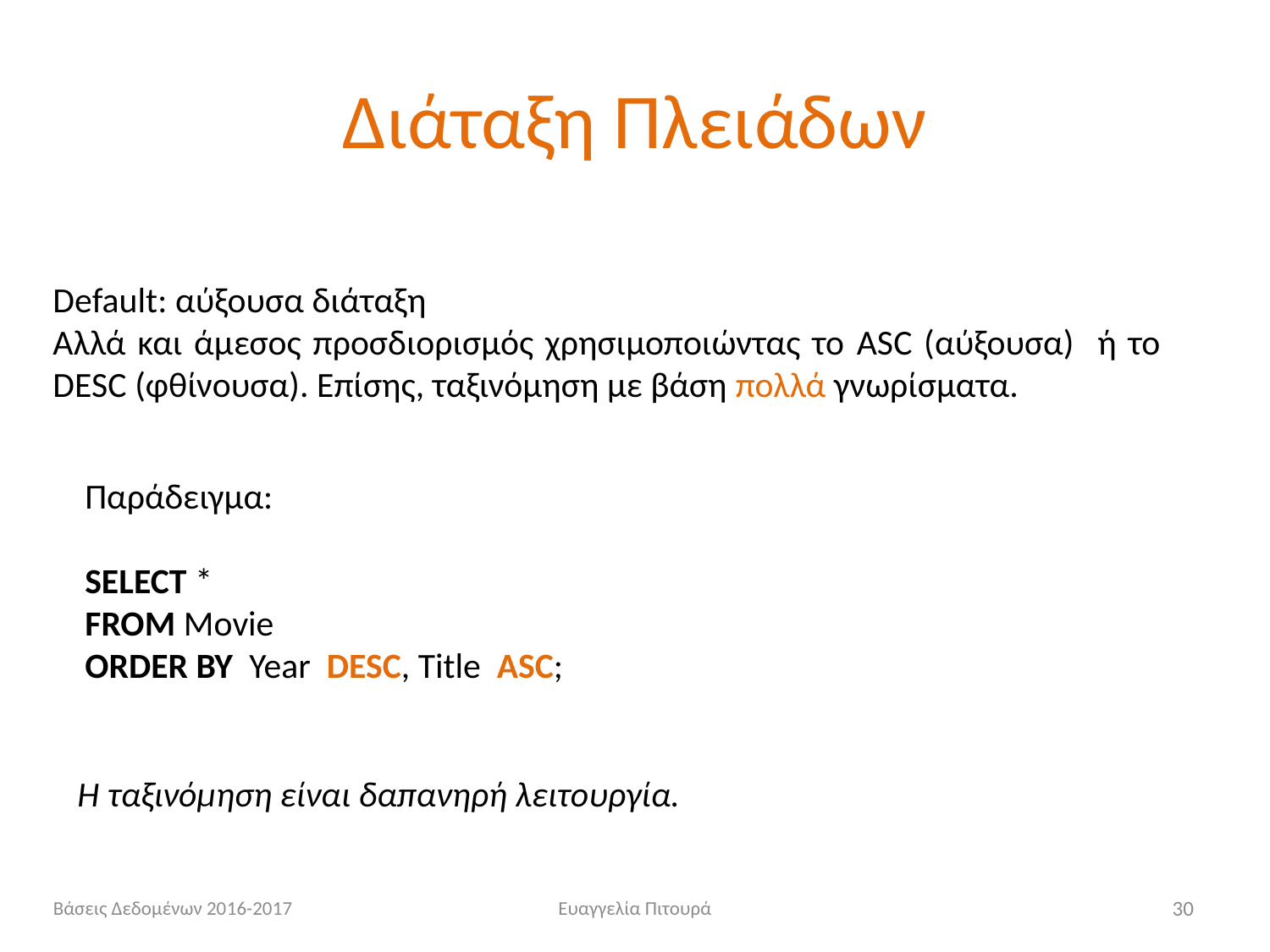

# Διάταξη Πλειάδων
Default: αύξουσα διάταξη
Αλλά και άμεσος προσδιορισμός χρησιμοποιώντας το ASC (αύξουσα)  ή το DESC (φθίνουσα). Επίσης, ταξινόμηση με βάση πολλά γνωρίσματα.
Παράδειγμα:

SELECT *
FROM Movie
ORDER BY  Year  DESC, Title  ASC;
Η ταξινόμηση είναι δαπανηρή λειτουργία.
Βάσεις Δεδομένων 2016-2017
Ευαγγελία Πιτουρά
30